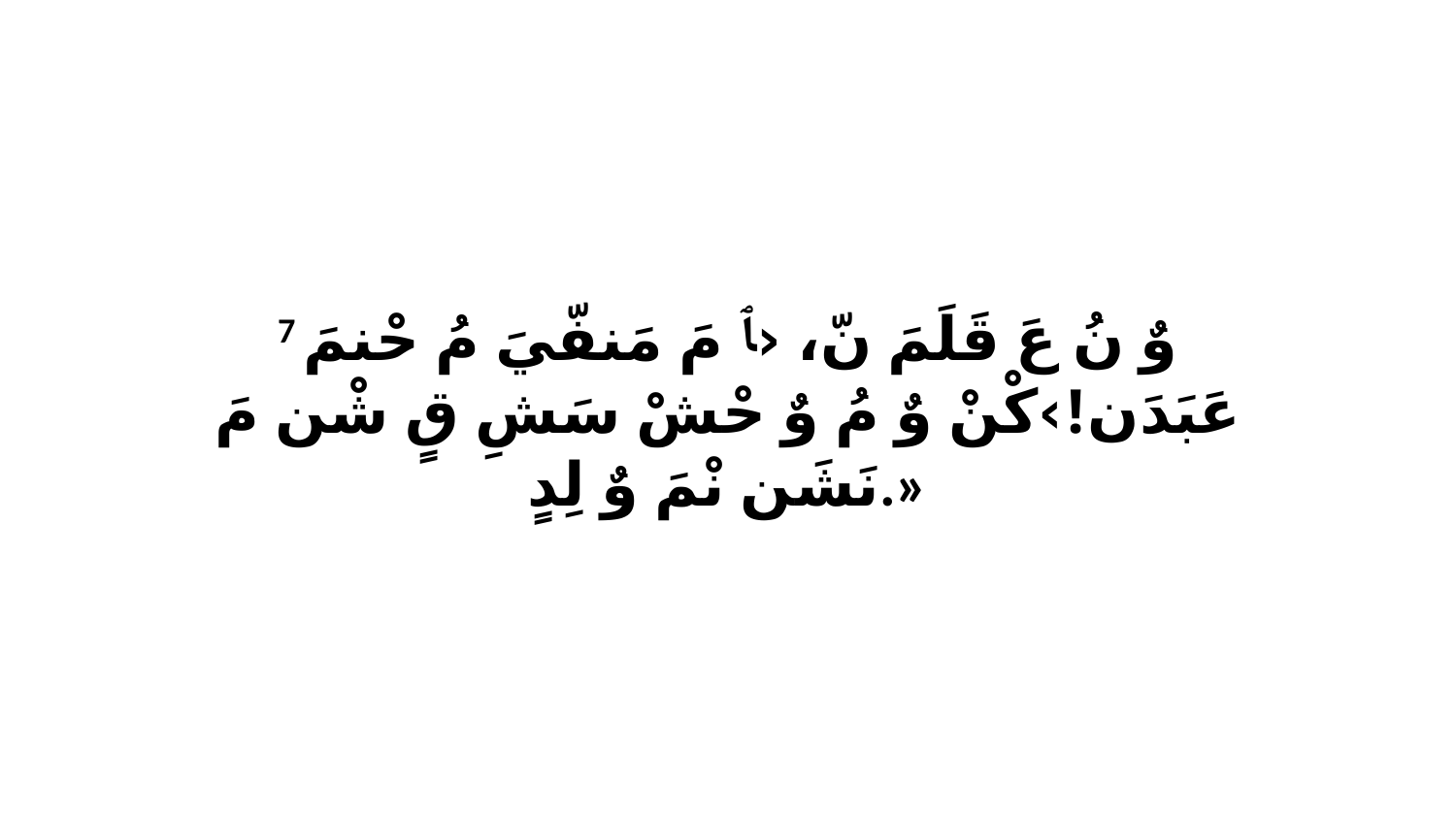

7 وٌ نُ عَ قَلَمَ نّ، ‹ﭑ مَ مَنفّيَ مُ حْنمَ عَبَدَن!›كْنْ وٌ مُ وٌ حْشْ سَشِ قٍ شْن مَ نَشَن نْمَ وٌ لِدٍ.»